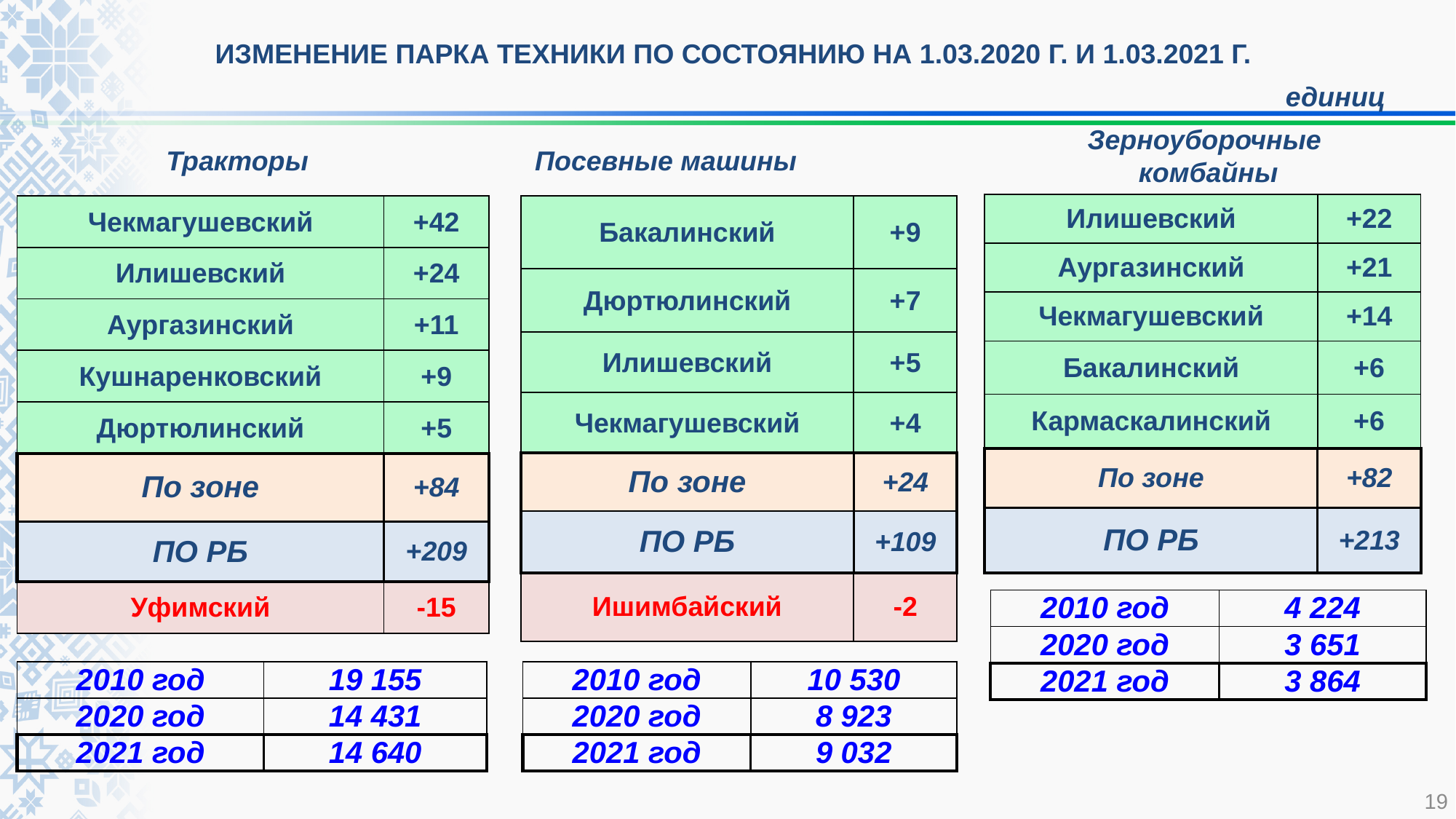

ИЗМЕНЕНИЕ ПАРКА ТЕХНИКИ ПО СОСТОЯНИЮ НА 1.03.2020 Г. И 1.03.2021 Г.
единиц
Зерноуборочные
комбайны
Тракторы
Посевные машины
| Илишевский | +22 |
| --- | --- |
| Аургазинский | +21 |
| Чекмагушевский | +14 |
| Бакалинский | +6 |
| Кармаскалинский | +6 |
| По зоне | +82 |
| ПО РБ | +213 |
|  |
| --- |
| Чекмагушевский | +42 |
| --- | --- |
| Илишевский | +24 |
| Аургазинский | +11 |
| Кушнаренковский | +9 |
| Дюртюлинский | +5 |
| По зоне | +84 |
| ПО РБ | +209 |
| Уфимский | -15 |
| Бакалинский | +9 |
| --- | --- |
| Дюртюлинский | +7 |
| Илишевский | +5 |
| Чекмагушевский | +4 |
| По зоне | +24 |
| ПО РБ | +109 |
| Ишимбайский | -2 |
| 2010 год | 4 224 |
| --- | --- |
| 2020 год | 3 651 |
| 2021 год | 3 864 |
| 2010 год | 19 155 |
| --- | --- |
| 2020 год | 14 431 |
| 2021 год | 14 640 |
| 2010 год | 10 530 |
| --- | --- |
| 2020 год | 8 923 |
| 2021 год | 9 032 |
19